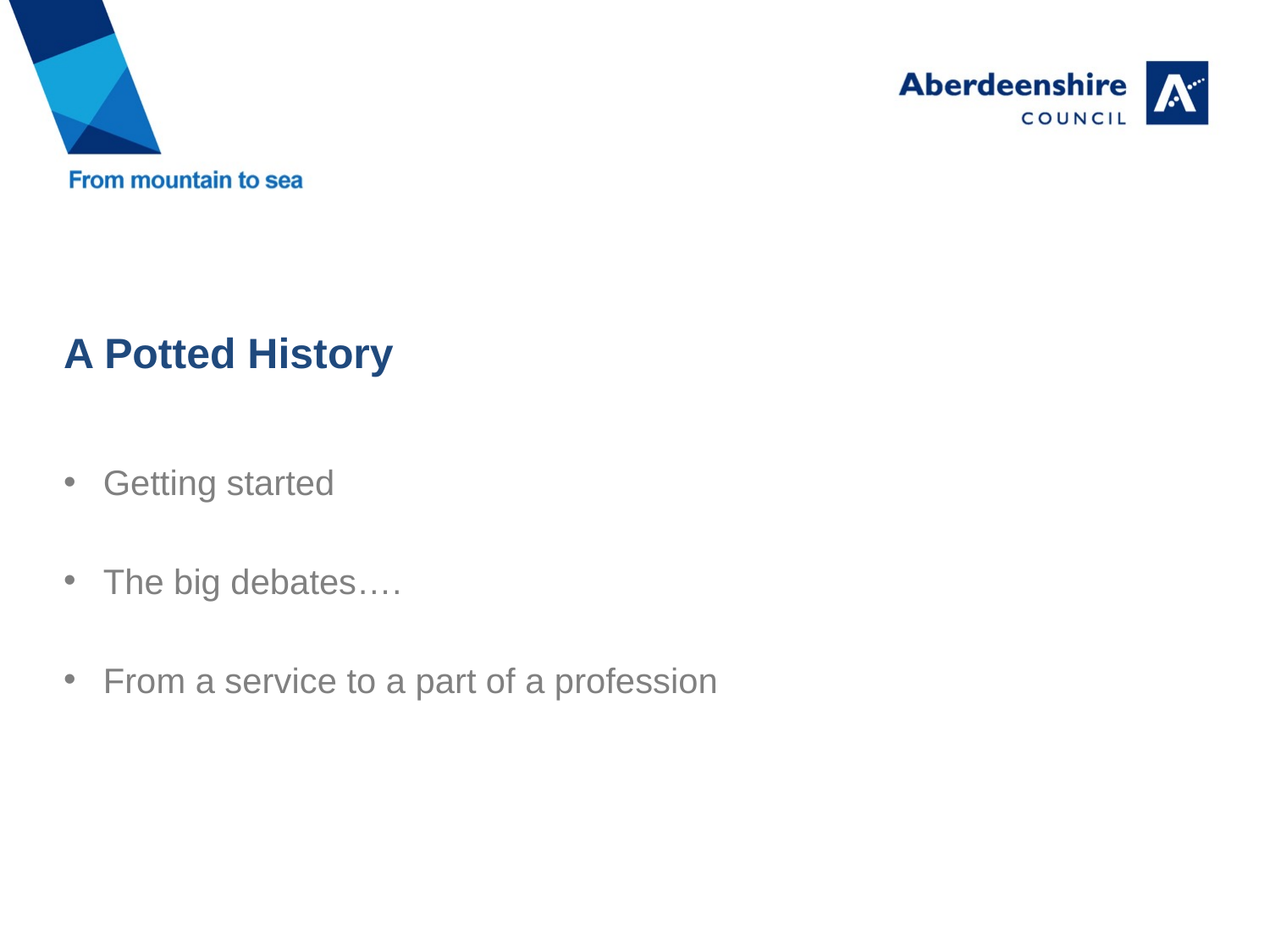

# A Potted History
Getting started

The big debates….

From a service to a part of a profession